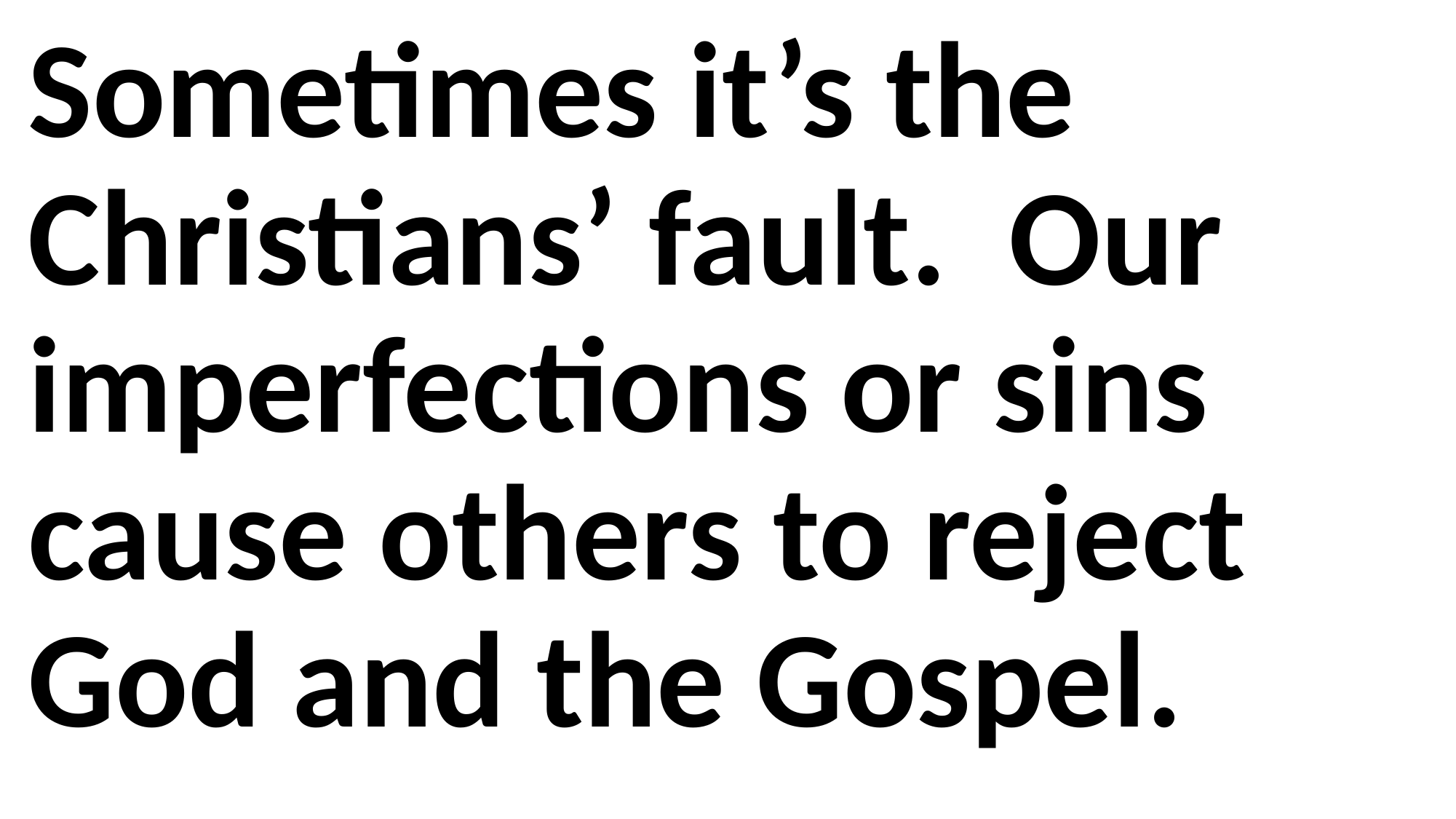

Sometimes it’s the Christians’ fault.  Our imperfections or sins cause others to reject God and the Gospel.